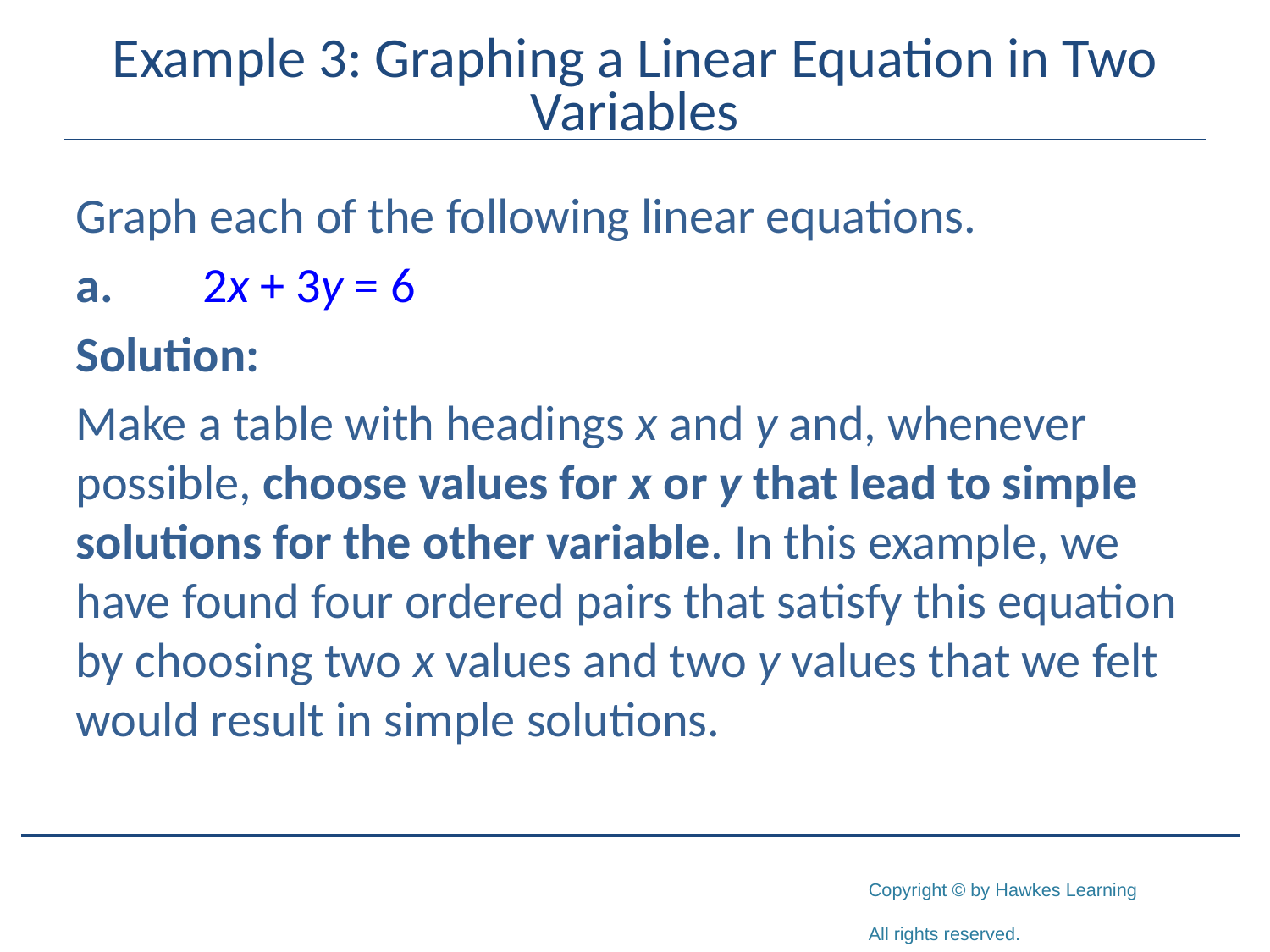

# Example 3: Graphing a Linear Equation in Two Variables
Graph each of the following linear equations.
a.	2x + 3y = 6
Solution:
Make a table with headings x and y and, whenever possible, choose values for x or y that lead to simple solutions for the other variable. In this example, we have found four ordered pairs that satisfy this equation by choosing two x values and two y values that we felt would result in simple solutions.